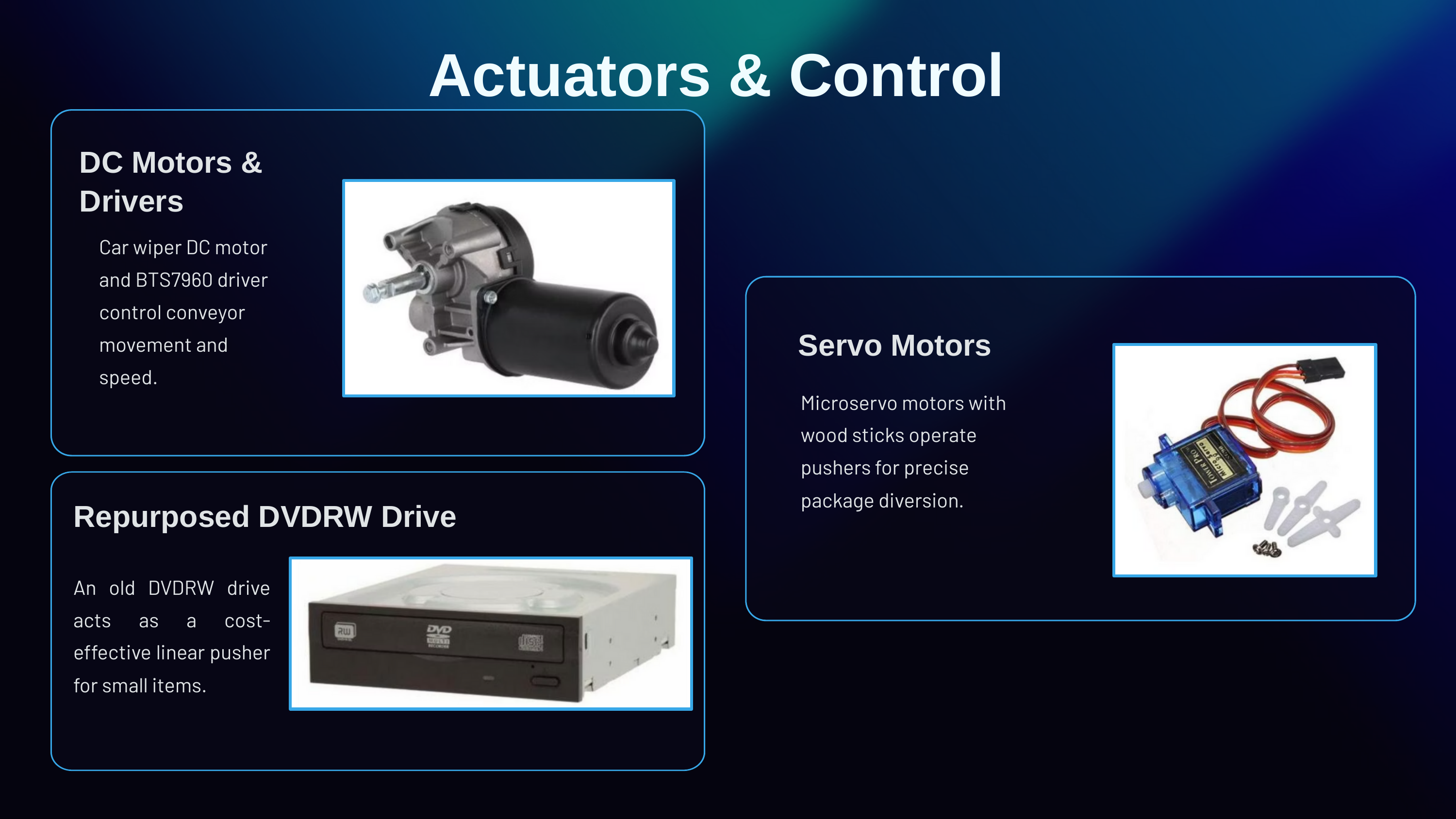

Actuators & Control

DC Motors & Drivers

Car wiper DC motor and BTS7960 driver control conveyor movement and speed.

Servo Motors

Microservo motors with wood sticks operate pushers for precise package diversion.

Repurposed DVDRW Drive

An old DVDRW drive acts as a cost-effective linear pusher for small items.